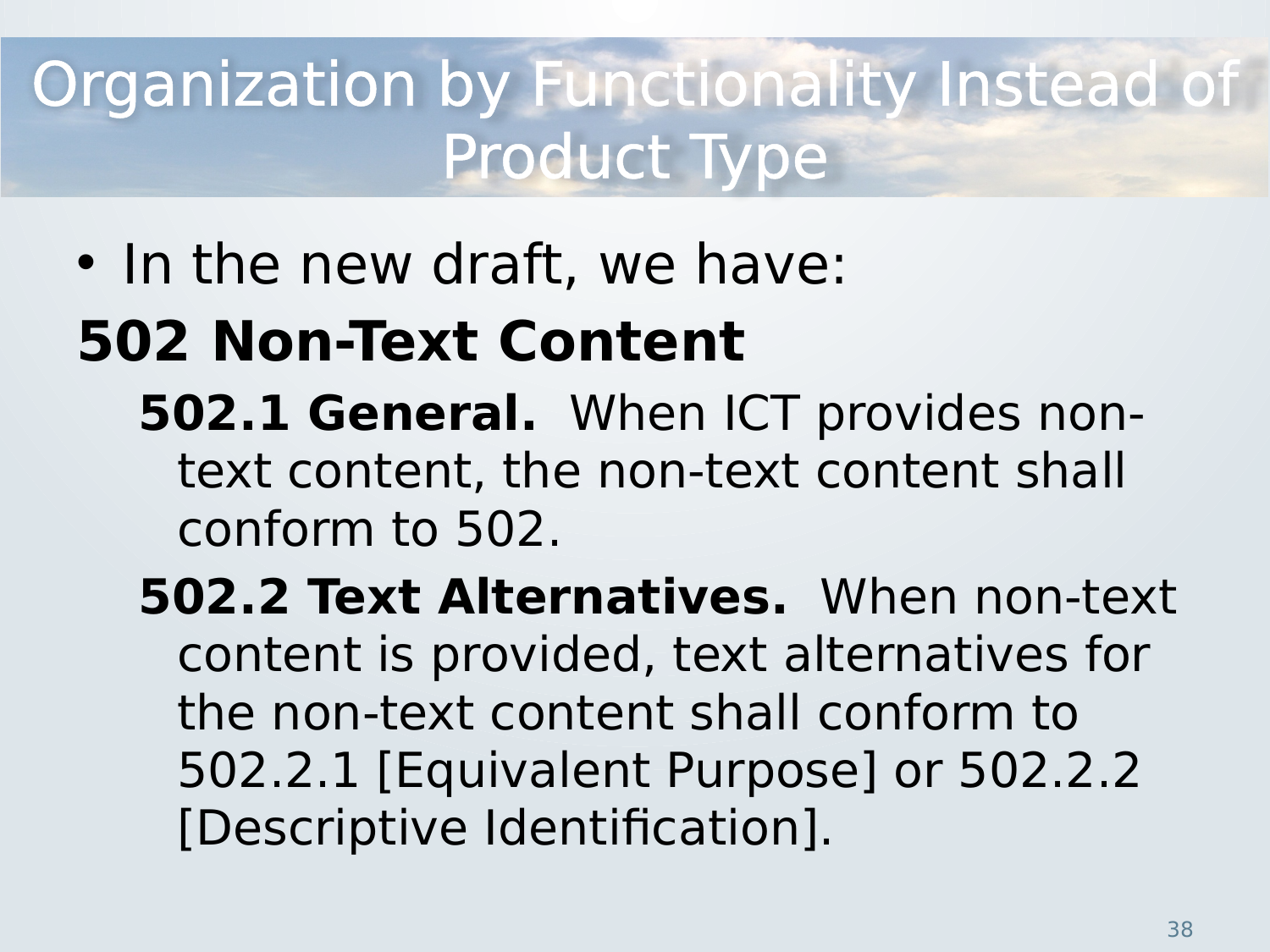

# Organization by Functionality Instead of Product Type
In the new draft, we have:
502 Non-Text Content
502.1 General.  When ICT provides non-text content, the non-text content shall conform to 502.
502.2 Text Alternatives.  When non-text content is provided, text alternatives for the non-text content shall conform to 502.2.1 [Equivalent Purpose] or 502.2.2 [Descriptive Identification].
38